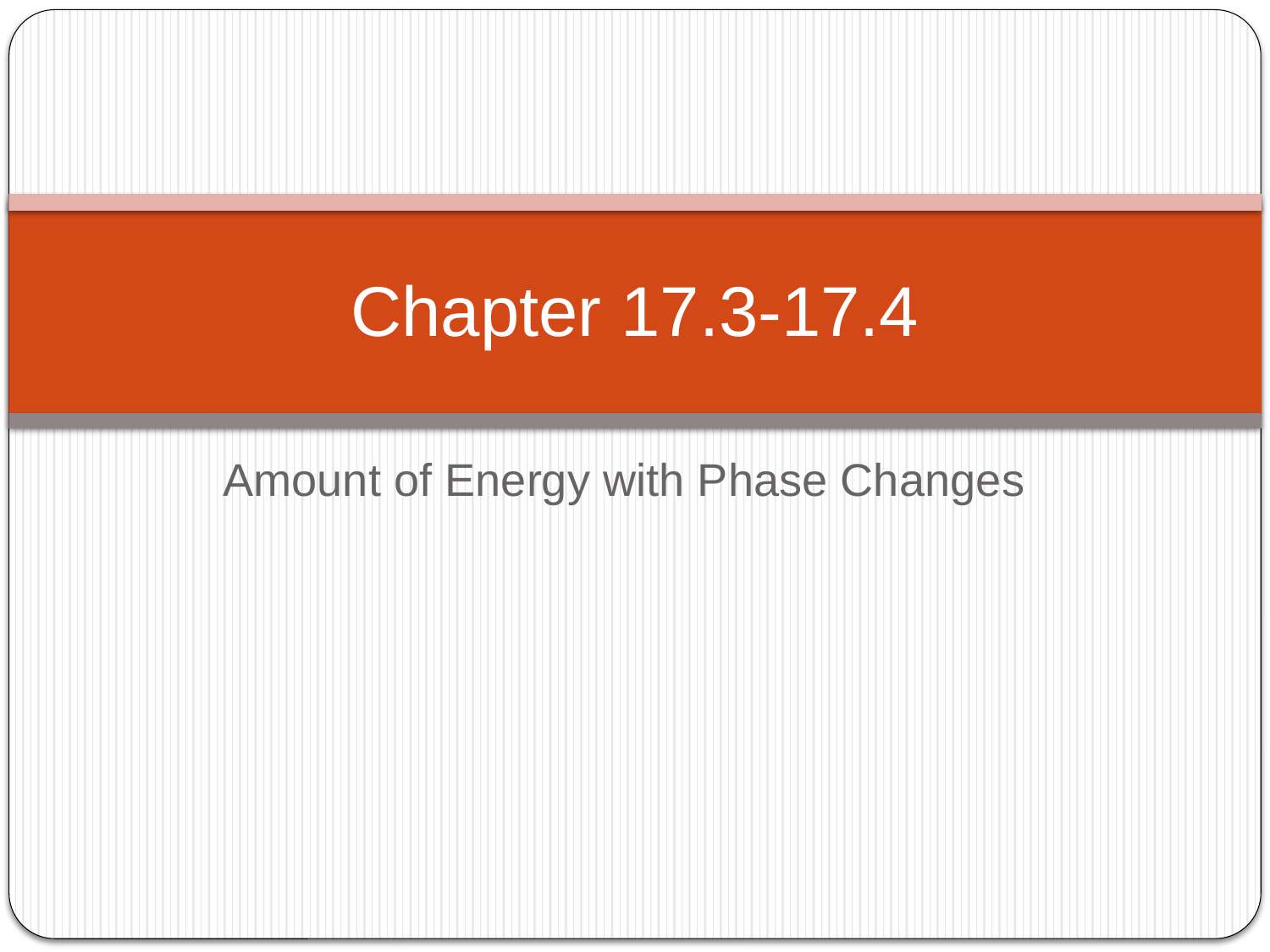

# Chapter 17.3-17.4
Amount of Energy with Phase Changes